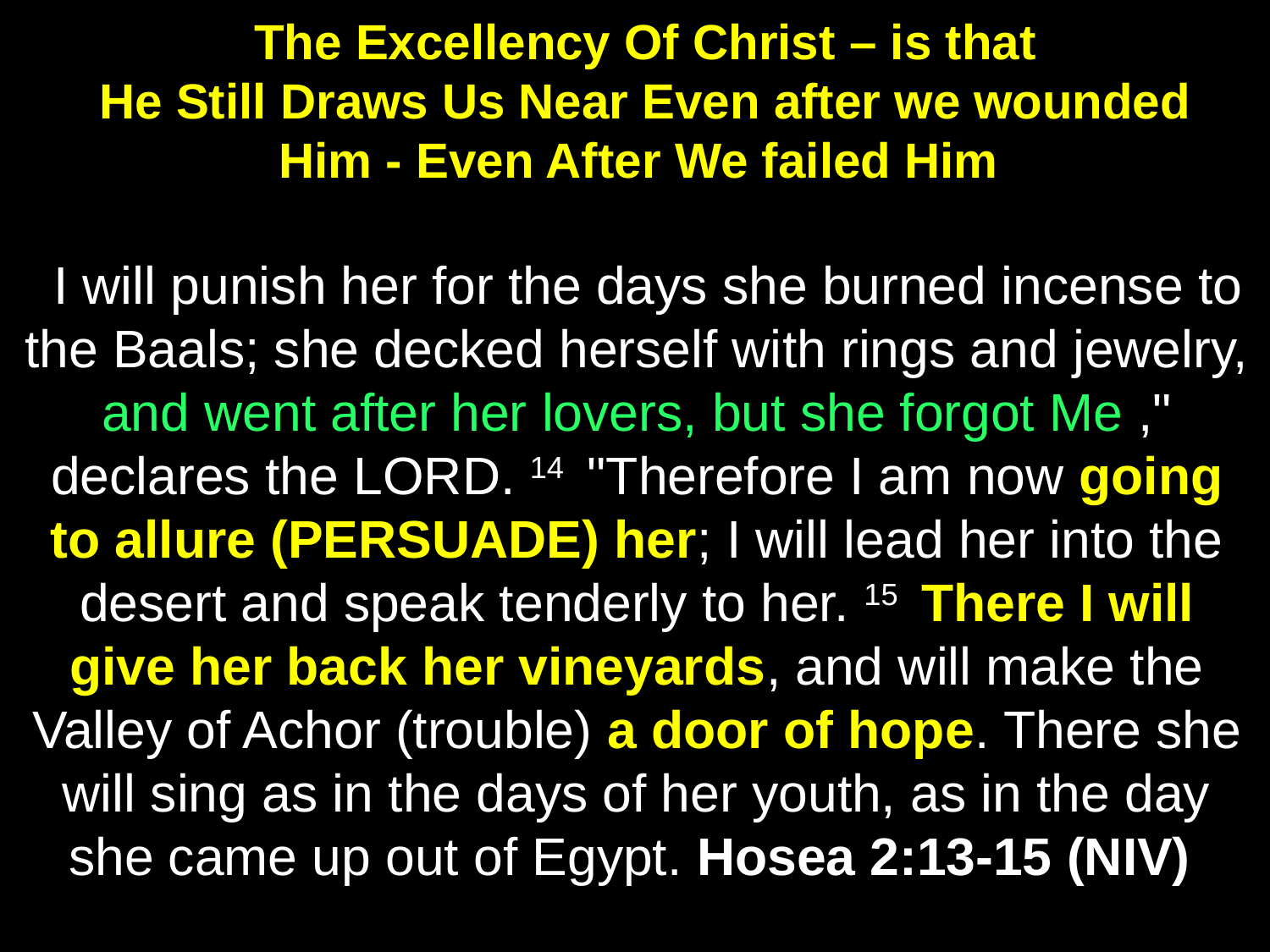

The Excellency Of Christ – is that
He Still Draws Us Near Even after we wounded Him - Even After We failed Him
  I will punish her for the days she burned incense to the Baals; she decked herself with rings and jewelry, and went after her lovers, but she forgot Me ," declares the LORD. 14  "Therefore I am now going to allure (PERSUADE) her; I will lead her into the desert and speak tenderly to her. 15  There I will give her back her vineyards, and will make the Valley of Achor (trouble) a door of hope. There she will sing as in the days of her youth, as in the day she came up out of Egypt. Hosea 2:13-15 (NIV)